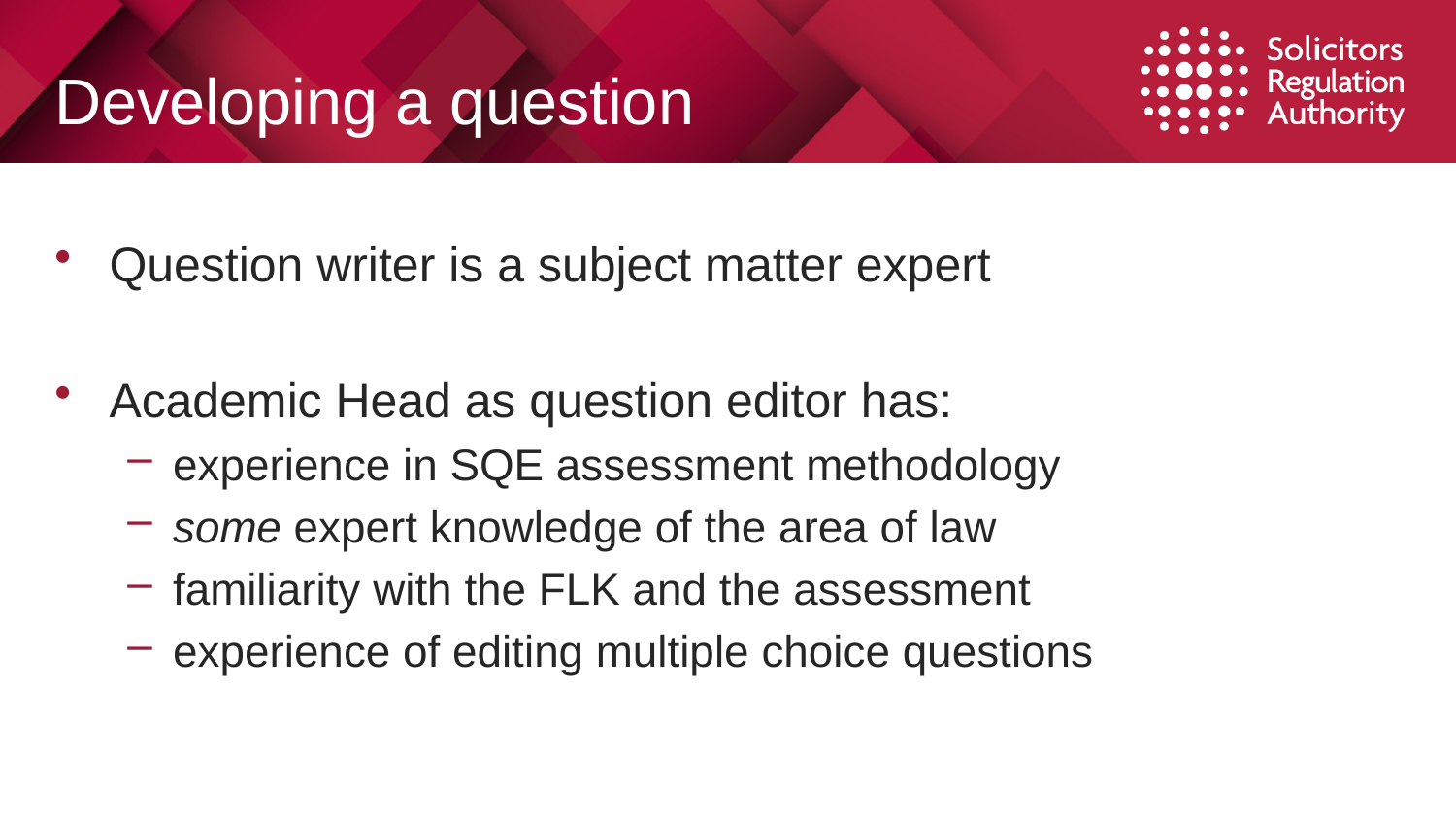

# Developing a question
Question writer is a subject matter expert

Academic Head as question editor has:
experience in SQE assessment methodology
some expert knowledge of the area of law
familiarity with the FLK and the assessment
experience of editing multiple choice questions